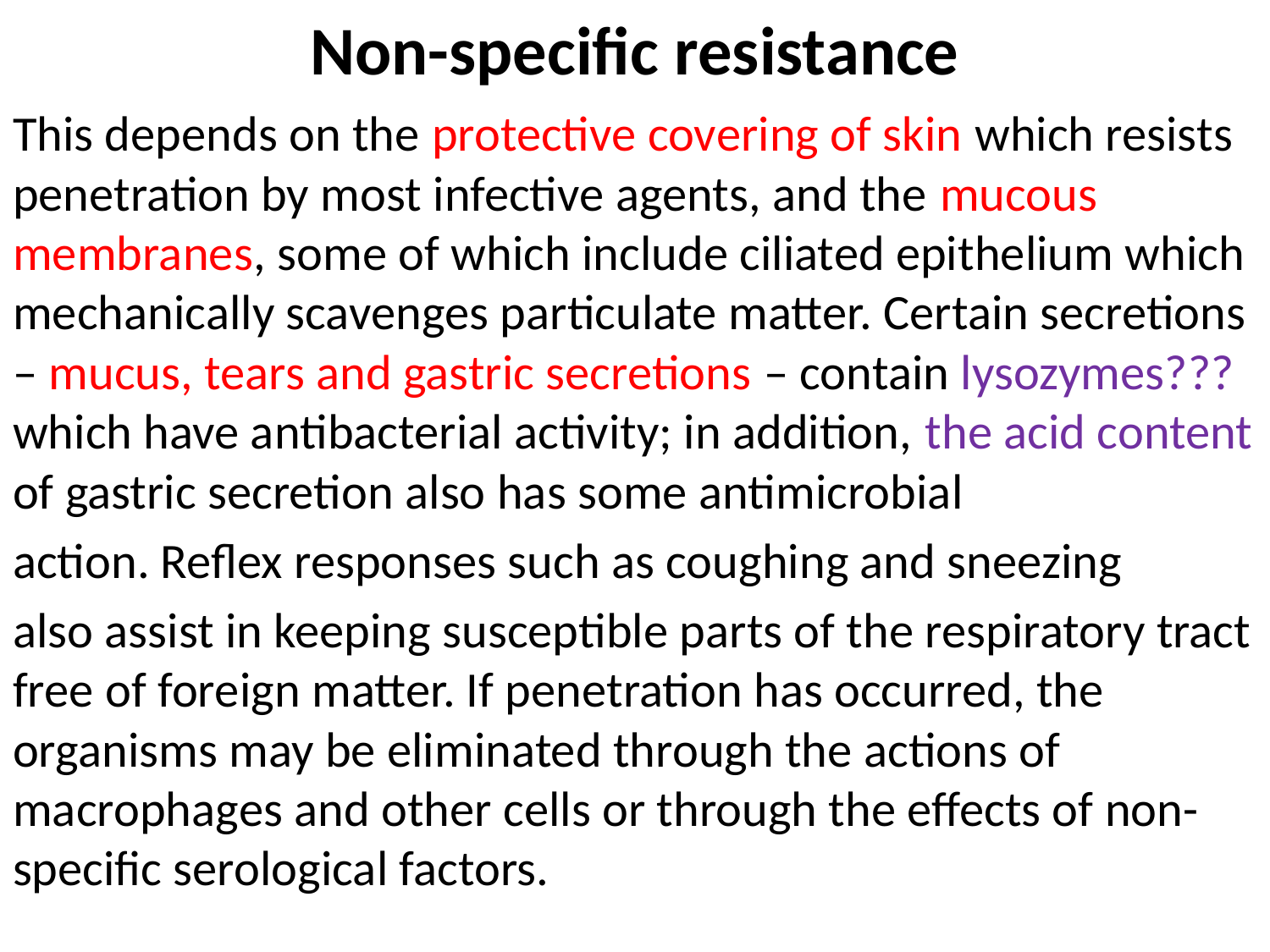

# Non-specific resistance
This depends on the protective covering of skin which resists penetration by most infective agents, and the mucous membranes, some of which include ciliated epithelium which mechanically scavenges particulate matter. Certain secretions – mucus, tears and gastric secretions – contain lysozymes??? which have antibacterial activity; in addition, the acid content of gastric secretion also has some antimicrobial
action. Reflex responses such as coughing and sneezing
also assist in keeping susceptible parts of the respiratory tract free of foreign matter. If penetration has occurred, the organisms may be eliminated through the actions of macrophages and other cells or through the effects of non-specific serological factors.